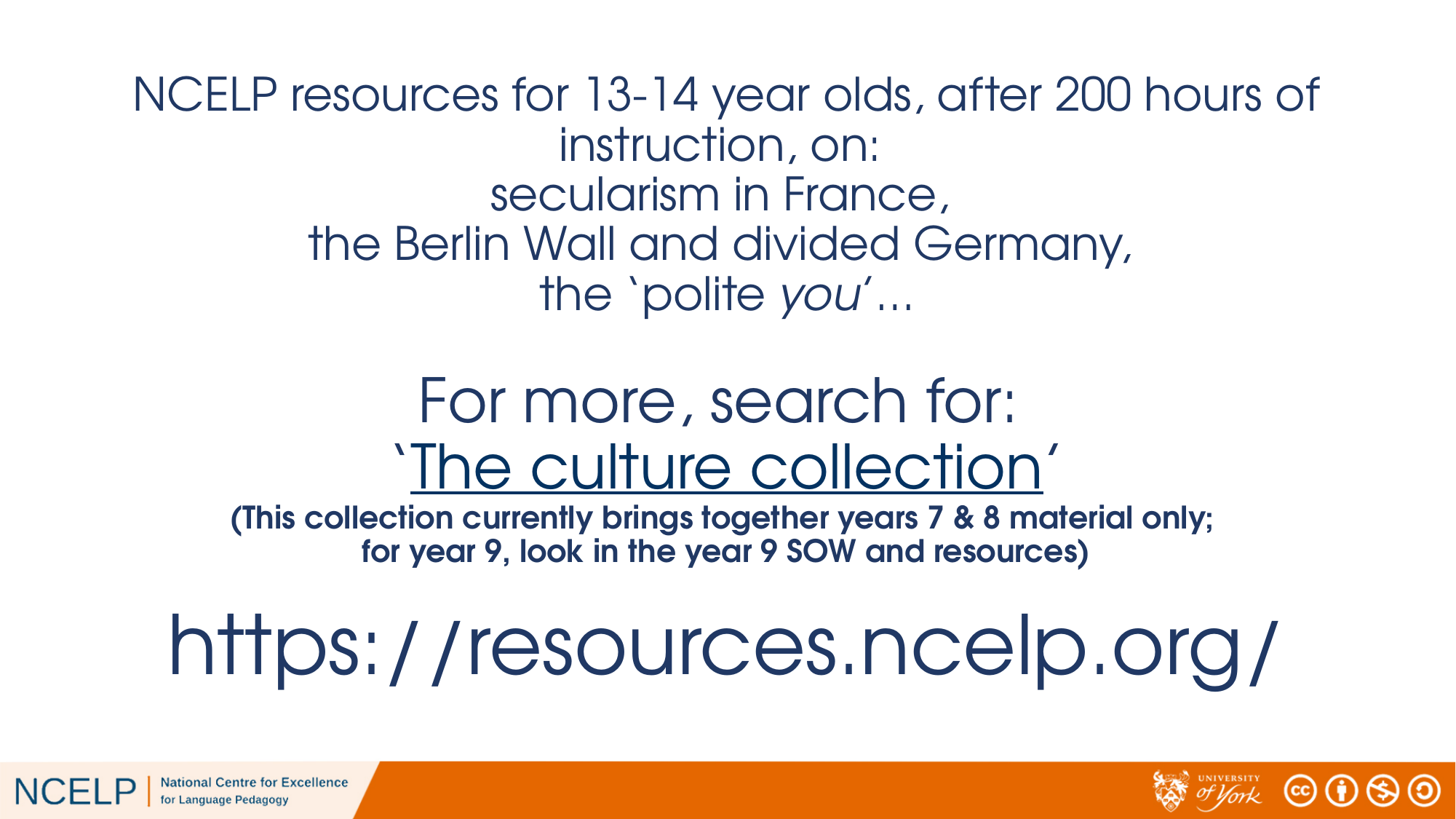

# NCELP resources for 13-14 year olds, after 200 hours of instruction, on: secularism in France, the Berlin Wall and divided Germany, the ‘polite you’… For more, search for: ‘The culture collection’ (This collection currently brings together years 7 & 8 material only; for year 9, look in the year 9 SOW and resources)
https://resources.ncelp.org/